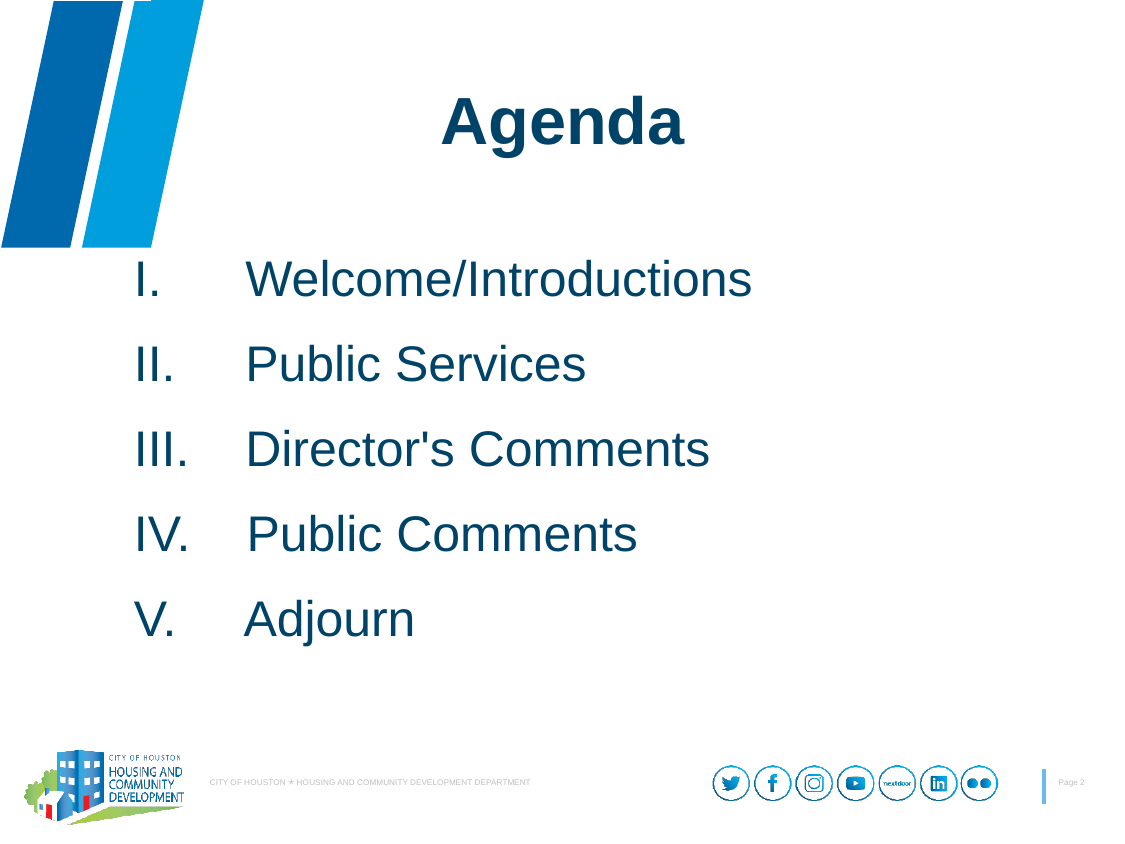

# Agenda
I.      Welcome/Introductions
II.     Public Services
III.    Director's Comments
IV.    Public Comments
V.     Adjourn